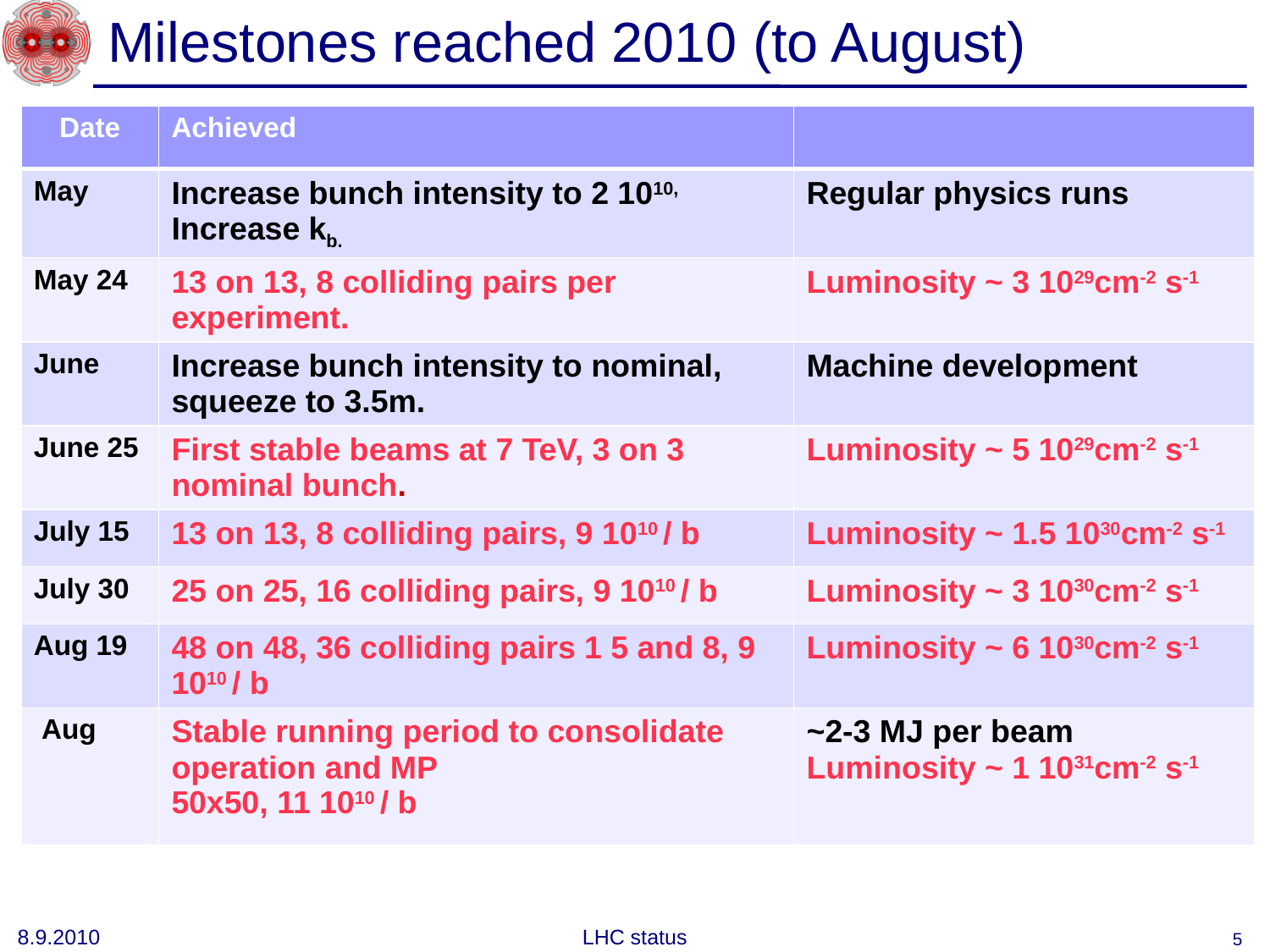

# Milestones reached 2010 (to August)
| Date | Achieved |  |
| --- | --- | --- |
| May | Increase bunch intensity to 2 1010, Increase kb. | Regular physics runs |
| May 24 | 13 on 13, 8 colliding pairs per experiment. | Luminosity ~ 3 1029cm-2 s-1 |
| June | Increase bunch intensity to nominal, squeeze to 3.5m. | Machine development |
| June 25 | First stable beams at 7 TeV, 3 on 3 nominal bunch. | Luminosity ~ 5 1029cm-2 s-1 |
| July 15 | 13 on 13, 8 colliding pairs, 9 1010 / b | Luminosity ~ 1.5 1030cm-2 s-1 |
| July 30 | 25 on 25, 16 colliding pairs, 9 1010 / b | Luminosity ~ 3 1030cm-2 s-1 |
| Aug 19 | 48 on 48, 36 colliding pairs 1 5 and 8, 9 1010 / b | Luminosity ~ 6 1030cm-2 s-1 |
| Aug | Stable running period to consolidate operation and MP 50x50, 11 1010 / b | ~2-3 MJ per beam Luminosity ~ 1 1031cm-2 s-1 |
5
8.9.2010
LHC status